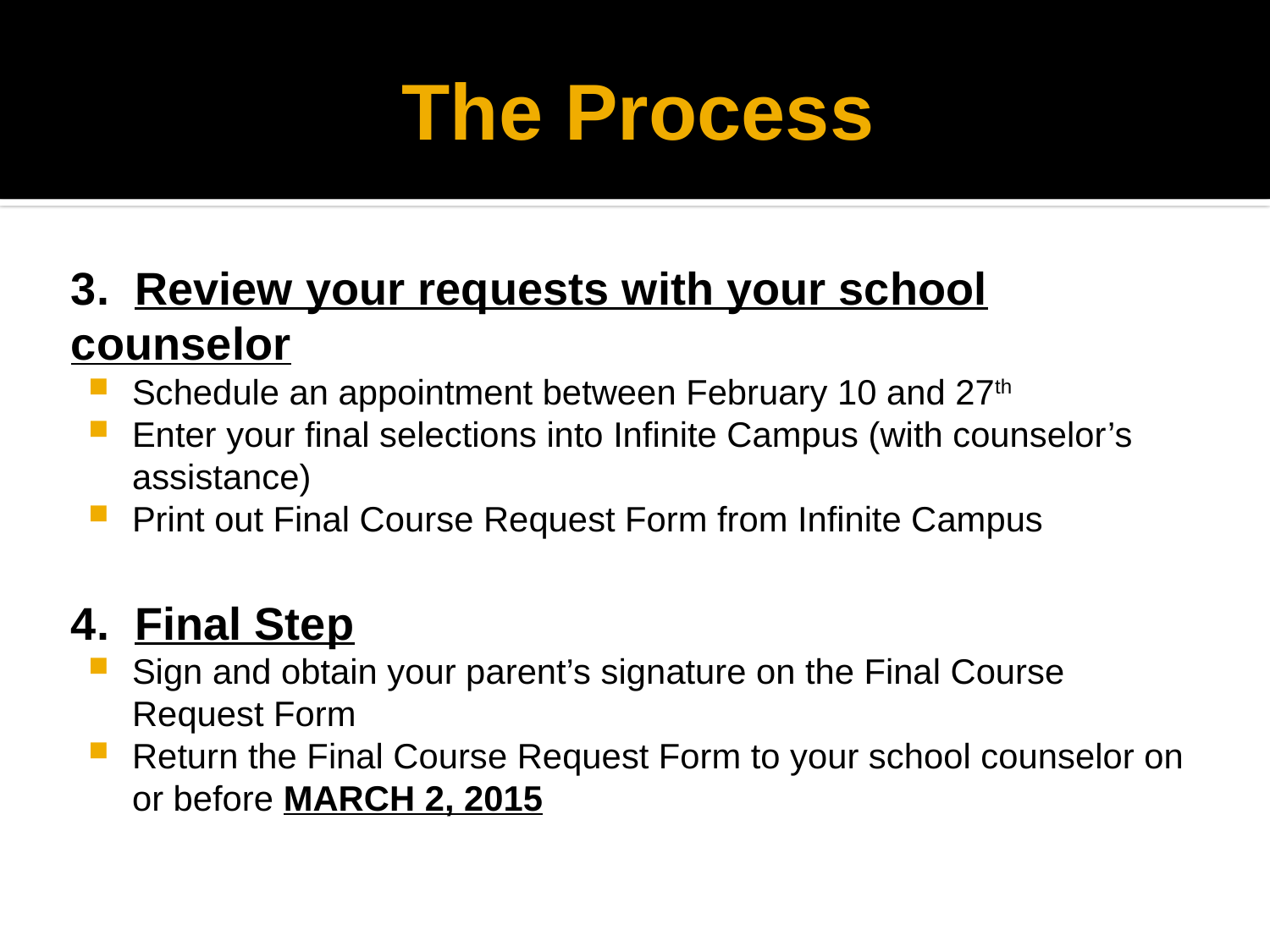

# The Process
3.  Review your requests with your school counselor
Schedule an appointment between February 10 and 27th
Enter your final selections into Infinite Campus (with counselor’s assistance)
Print out Final Course Request Form from Infinite Campus

4.  Final Step
Sign and obtain your parent’s signature on the Final Course Request Form
Return the Final Course Request Form to your school counselor on or before MARCH 2, 2015